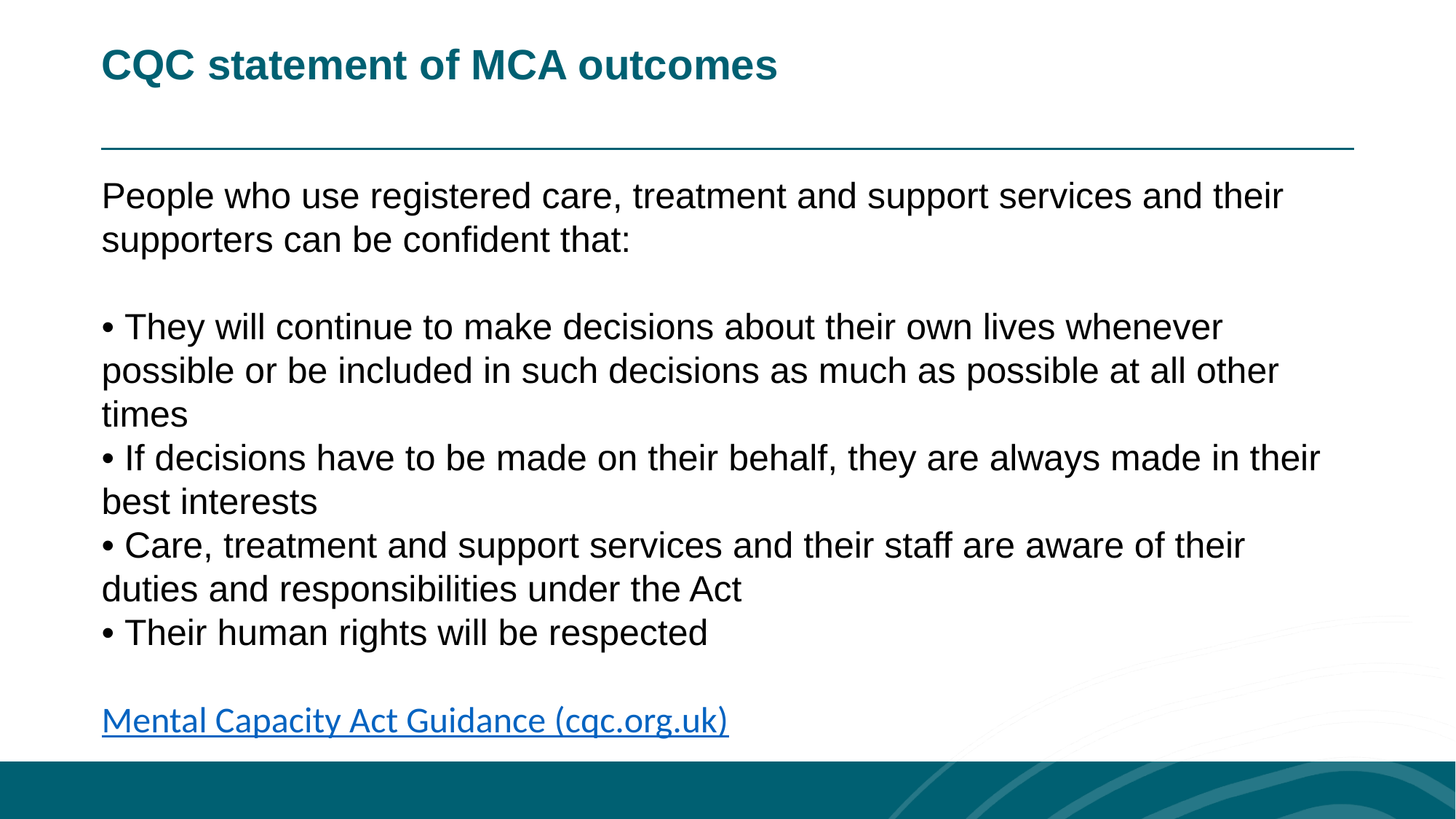

CQC statement of MCA outcomes
People who use registered care, treatment and support services and their supporters can be confident that:

• They will continue to make decisions about their own lives whenever possible or be included in such decisions as much as possible at all other times
• If decisions have to be made on their behalf, they are always made in their best interests
• Care, treatment and support services and their staff are aware of their duties and responsibilities under the Act
• Their human rights will be respected

Mental Capacity Act Guidance (cqc.org.uk)